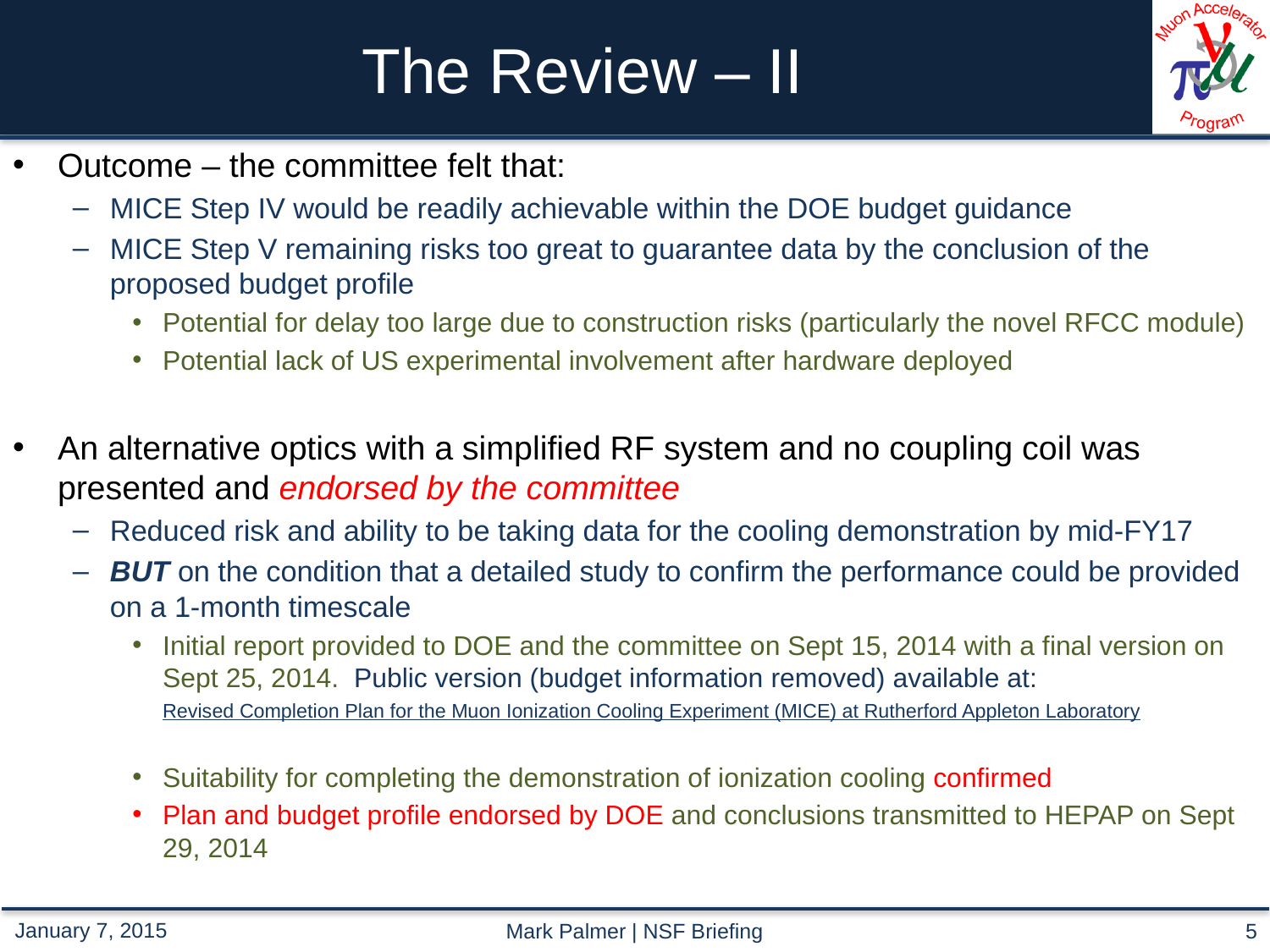

# The Review – II
Outcome – the committee felt that:
MICE Step IV would be readily achievable within the DOE budget guidance
MICE Step V remaining risks too great to guarantee data by the conclusion of the proposed budget profile
Potential for delay too large due to construction risks (particularly the novel RFCC module)
Potential lack of US experimental involvement after hardware deployed

An alternative optics with a simplified RF system and no coupling coil was presented and endorsed by the committee
Reduced risk and ability to be taking data for the cooling demonstration by mid-FY17
BUT on the condition that a detailed study to confirm the performance could be provided on a 1-month timescale
Initial report provided to DOE and the committee on Sept 15, 2014 with a final version on Sept 25, 2014.  Public version (budget information removed) available at:
Revised Completion Plan for the Muon Ionization Cooling Experiment (MICE) at Rutherford Appleton Laboratory
Suitability for completing the demonstration of ionization cooling confirmed
Plan and budget profile endorsed by DOE and conclusions transmitted to HEPAP on Sept 29, 2014
Mark Palmer | NSF Briefing
5
January 7, 2015